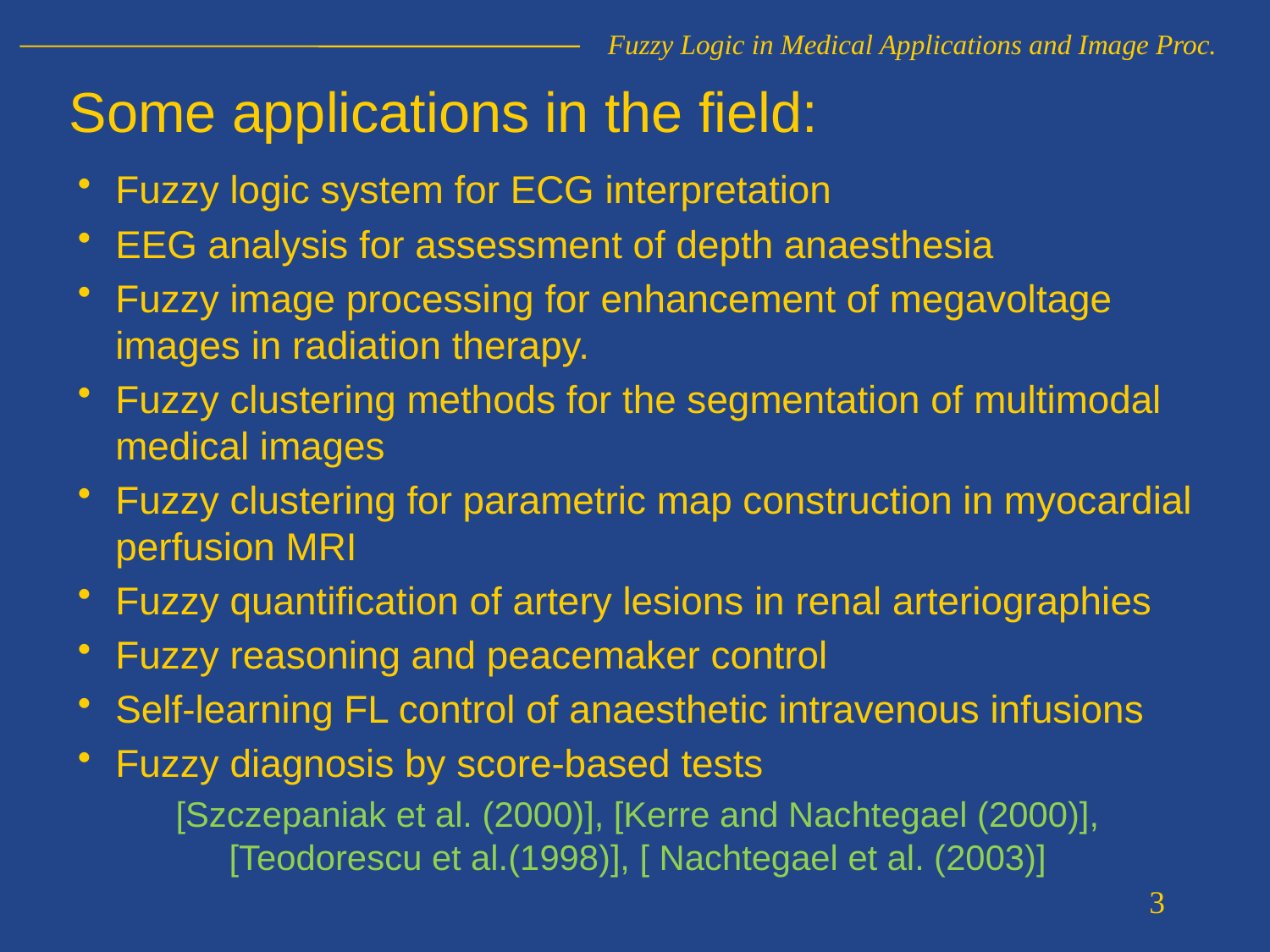

Fuzzy Logic in Medical Applications and Image Proc.

Some applications in the field:
Fuzzy logic system for ECG interpretation
EEG analysis for assessment of depth anaesthesia
Fuzzy image processing for enhancement of megavoltage images in radiation therapy.
Fuzzy clustering methods for the segmentation of multimodal medical images
Fuzzy clustering for parametric map construction in myocardial perfusion MRI
Fuzzy quantification of artery lesions in renal arteriographies
Fuzzy reasoning and peacemaker control
Self-learning FL control of anaesthetic intravenous infusions
Fuzzy diagnosis by score-based tests
[Szczepaniak et al. (2000)], [Kerre and Nachtegael (2000)], [Teodorescu et al.(1998)], [ Nachtegael et al. (2003)]

3